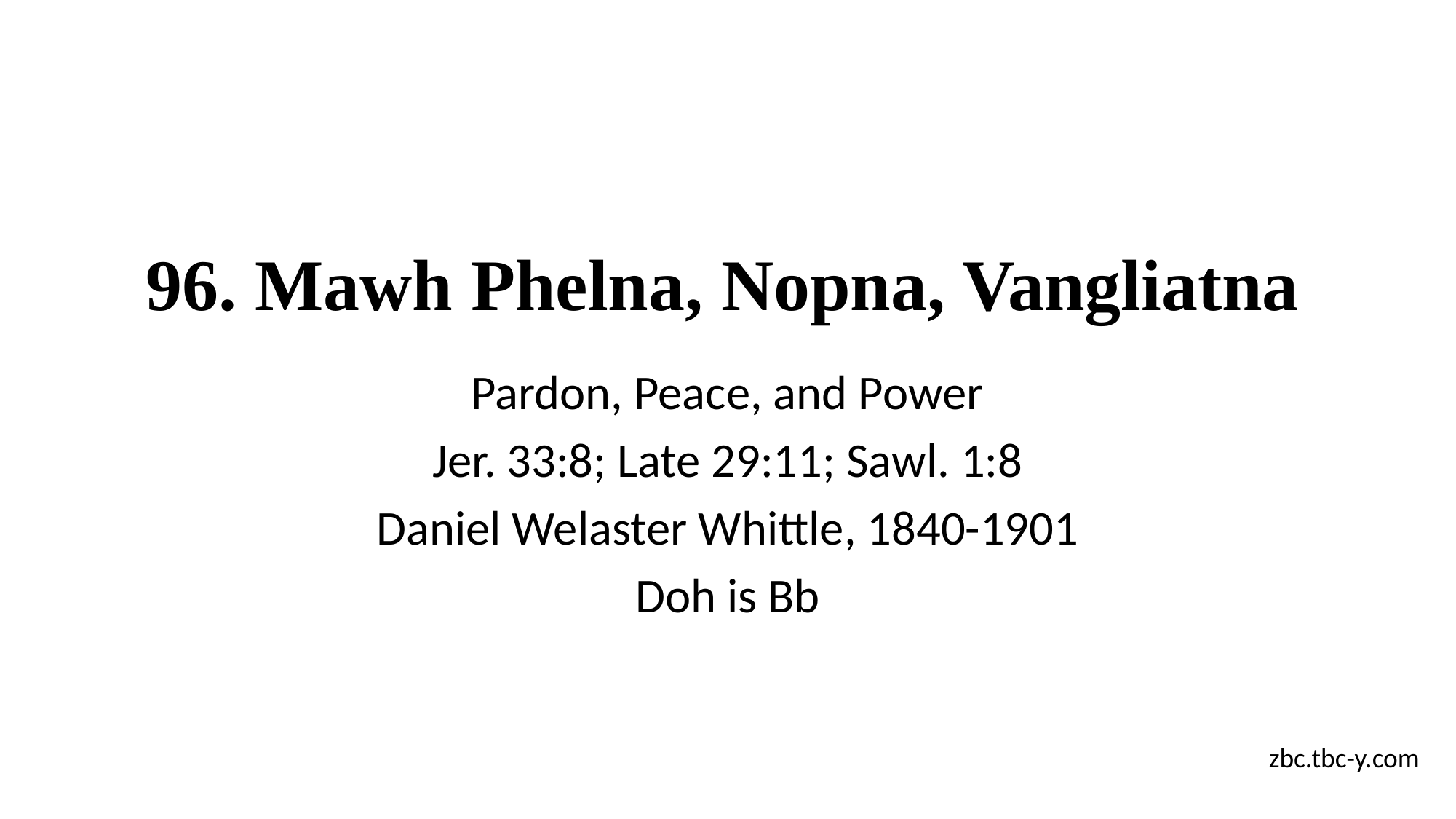

# 96. Mawh Phelna, Nopna, Vangliatna
Pardon, Peace, and Power
Jer. 33:8; Late 29:11; Sawl. 1:8
Daniel Welaster Whittle, 1840-1901
Doh is Bb

zbc.tbc-y.com